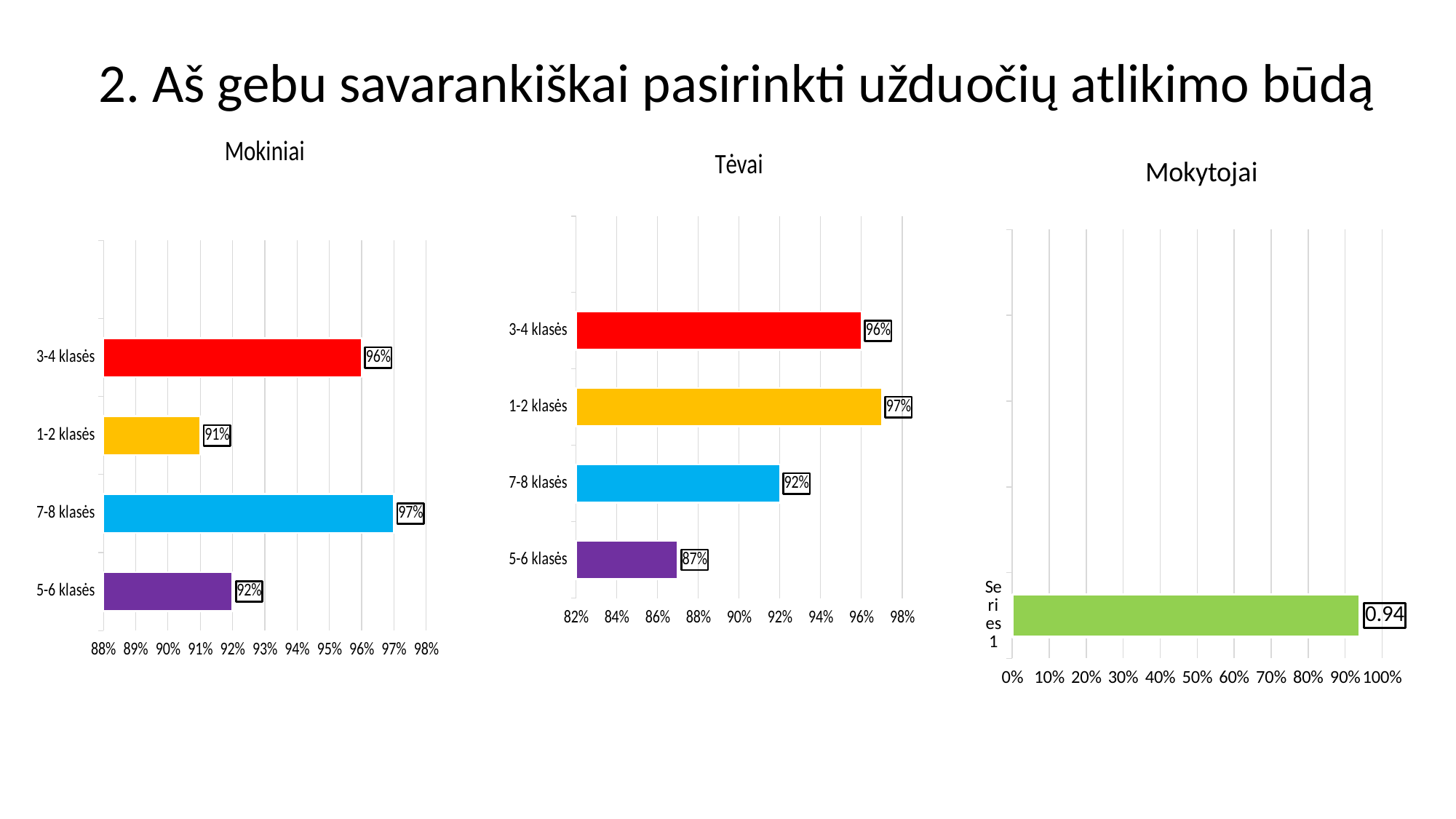

# 2. Aš gebu savarankiškai pasirinkti užduočių atlikimo būdą

### Chart:

| Category | Mokiniai |
|---|---|
| 5-6 klasės | 0.92 |
| 7-8 klasės | 0.97 |
| 1-2 klasės | 0.91 |
| 3-4 klasės | 0.96 |

### Chart:

| Category | Tėvai |
|---|---|
| 5-6 klasės | 0.87 |
| 7-8 klasės | 0.92 |
| 1-2 klasės | 0.97 |
| 3-4 klasės | 0.96 |

### Chart:

| Category | Mokytojai |
|---|---|
|  | 0.94 |
|  | None |
|  | None |
|  | None |
|  | None |